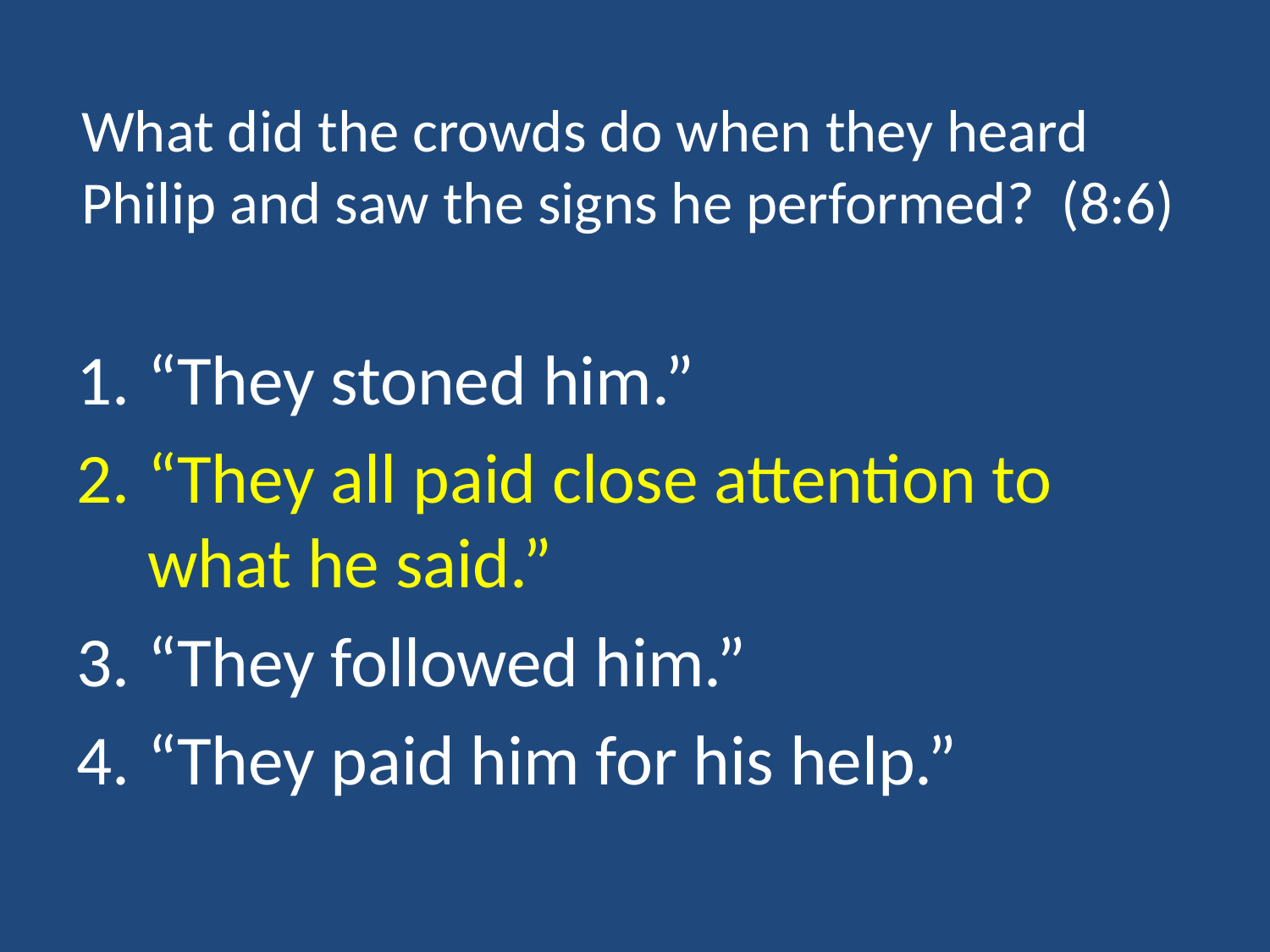

# What did the crowds do when they heard Philip and saw the signs he performed?  (8:6)
“They stoned him.”
“They all paid close attention to what he said.”
“They followed him.”
“They paid him for his help.”